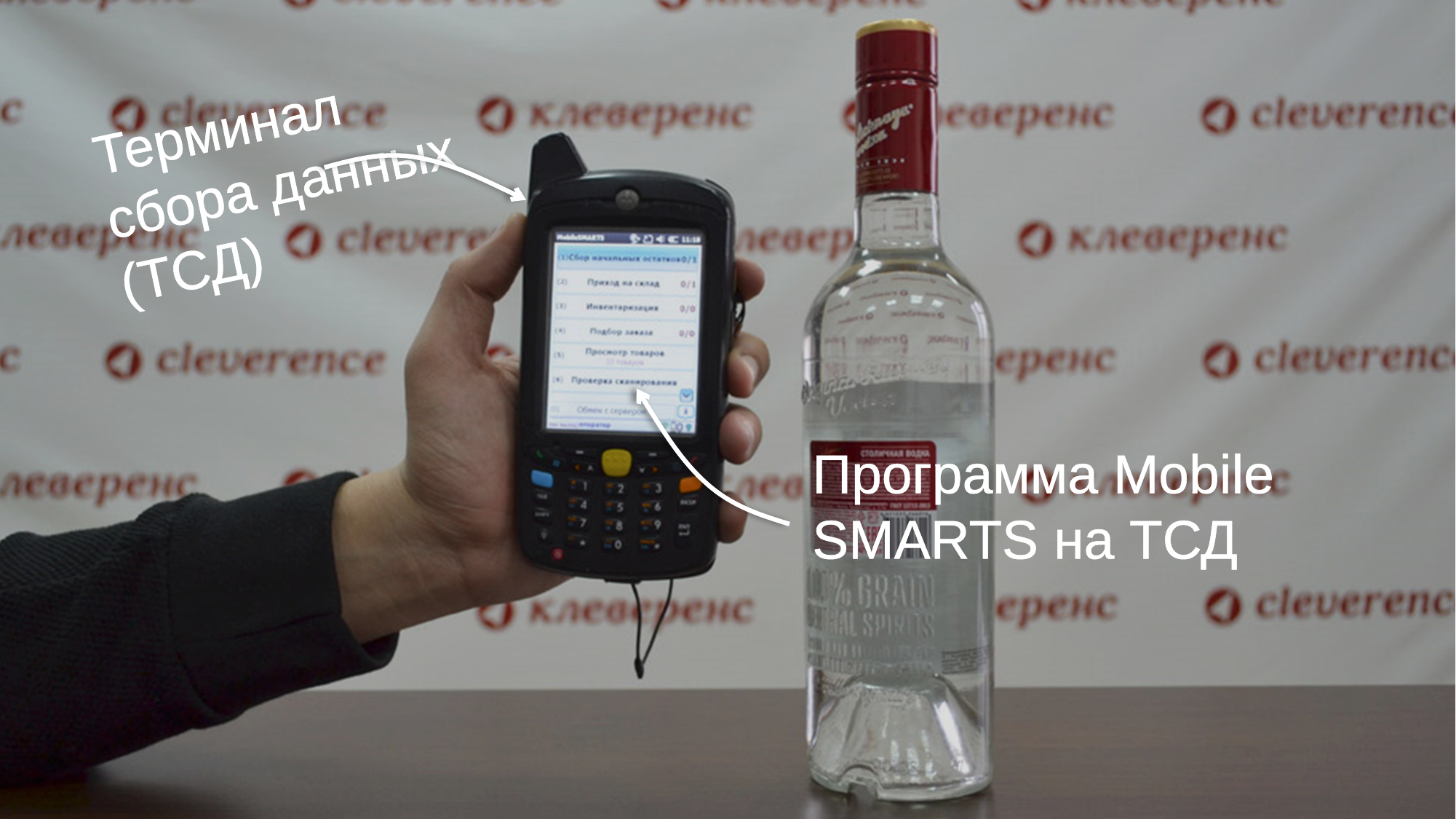

Терминал сбора данных (ТСД)

Программа Mobile SMARTS на ТСД